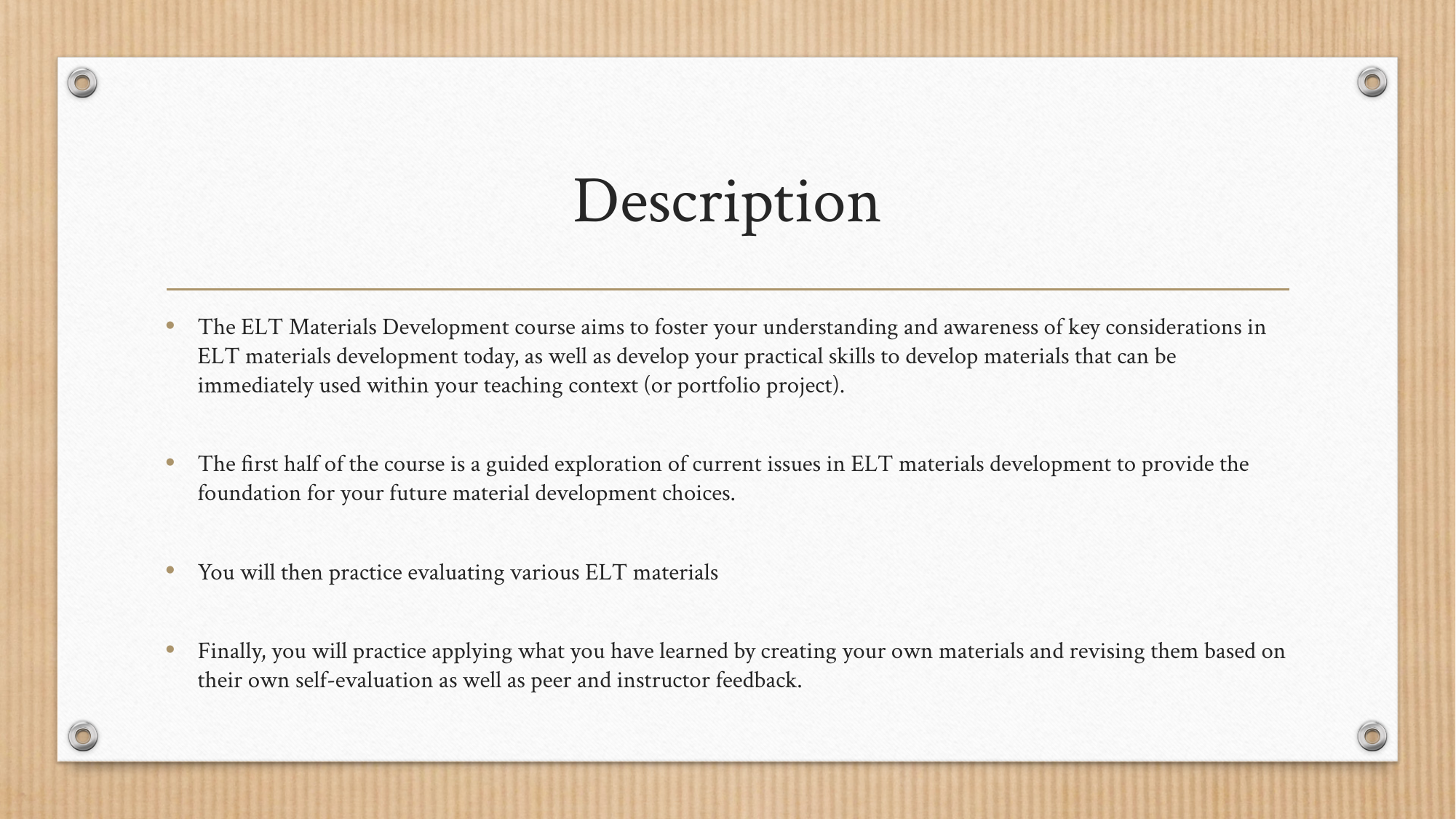

# Description
The ELT Materials Development course aims to foster your understanding and awareness of key considerations in ELT materials development today, as well as develop your practical skills to develop materials that can be immediately used within your teaching context (or portfolio project).

The first half of the course is a guided exploration of current issues in ELT materials development to provide the foundation for your future material development choices.

You will then practice evaluating various ELT materials

Finally, you will practice applying what you have learned by creating your own materials and revising them based on their own self-evaluation as well as peer and instructor feedback.